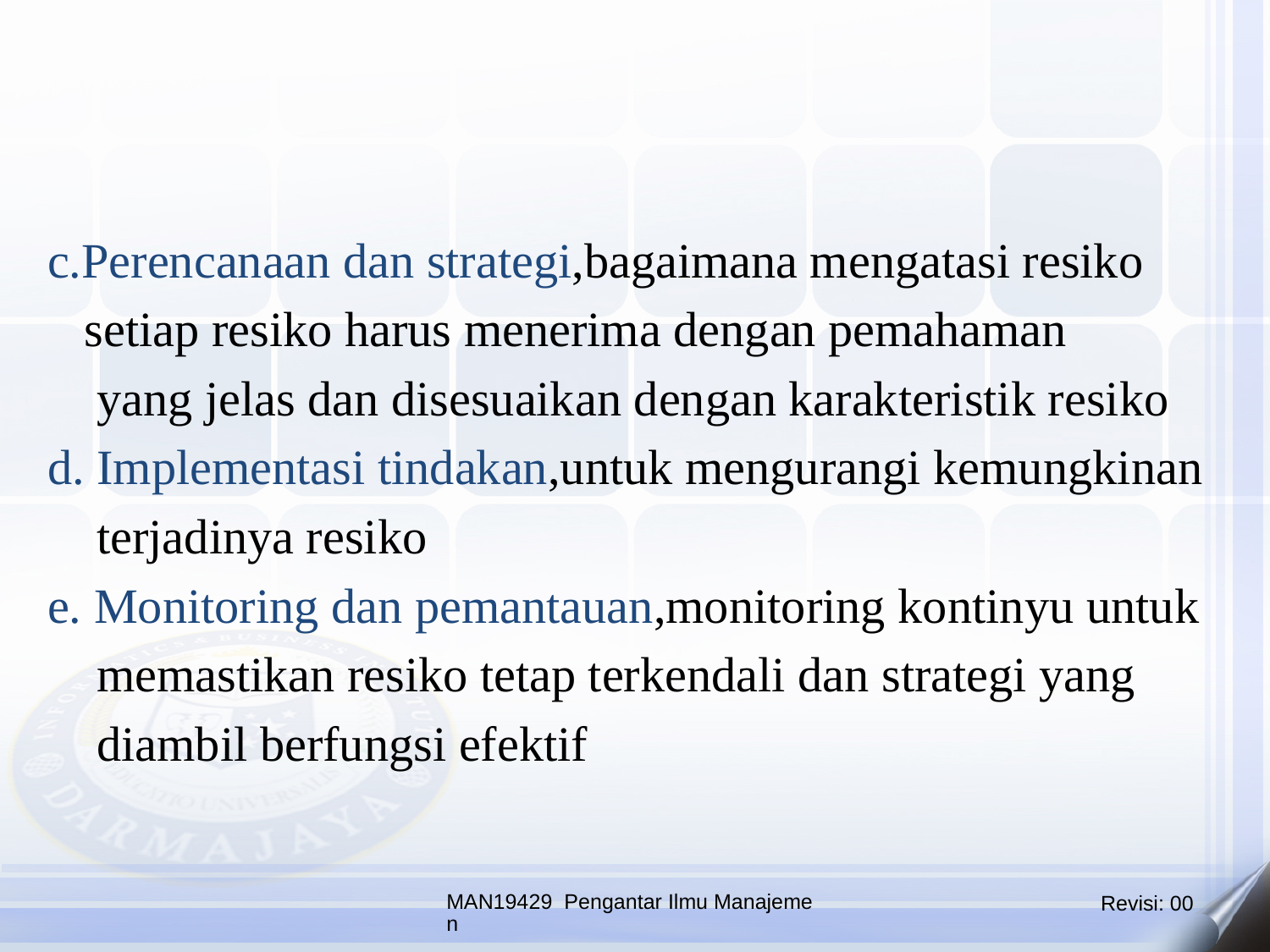

c.Perencanaan dan strategi,bagaimana mengatasi resiko
   setiap resiko harus menerima dengan pemahaman
    yang jelas dan disesuaikan dengan karakteristik resiko
d. Implementasi tindakan,untuk mengurangi kemungkinan
    terjadinya resiko
e. Monitoring dan pemantauan,monitoring kontinyu untuk
    memastikan resiko tetap terkendali dan strategi yang
    diambil berfungsi efektif
MAN19429  Pengantar Ilmu Manajemen